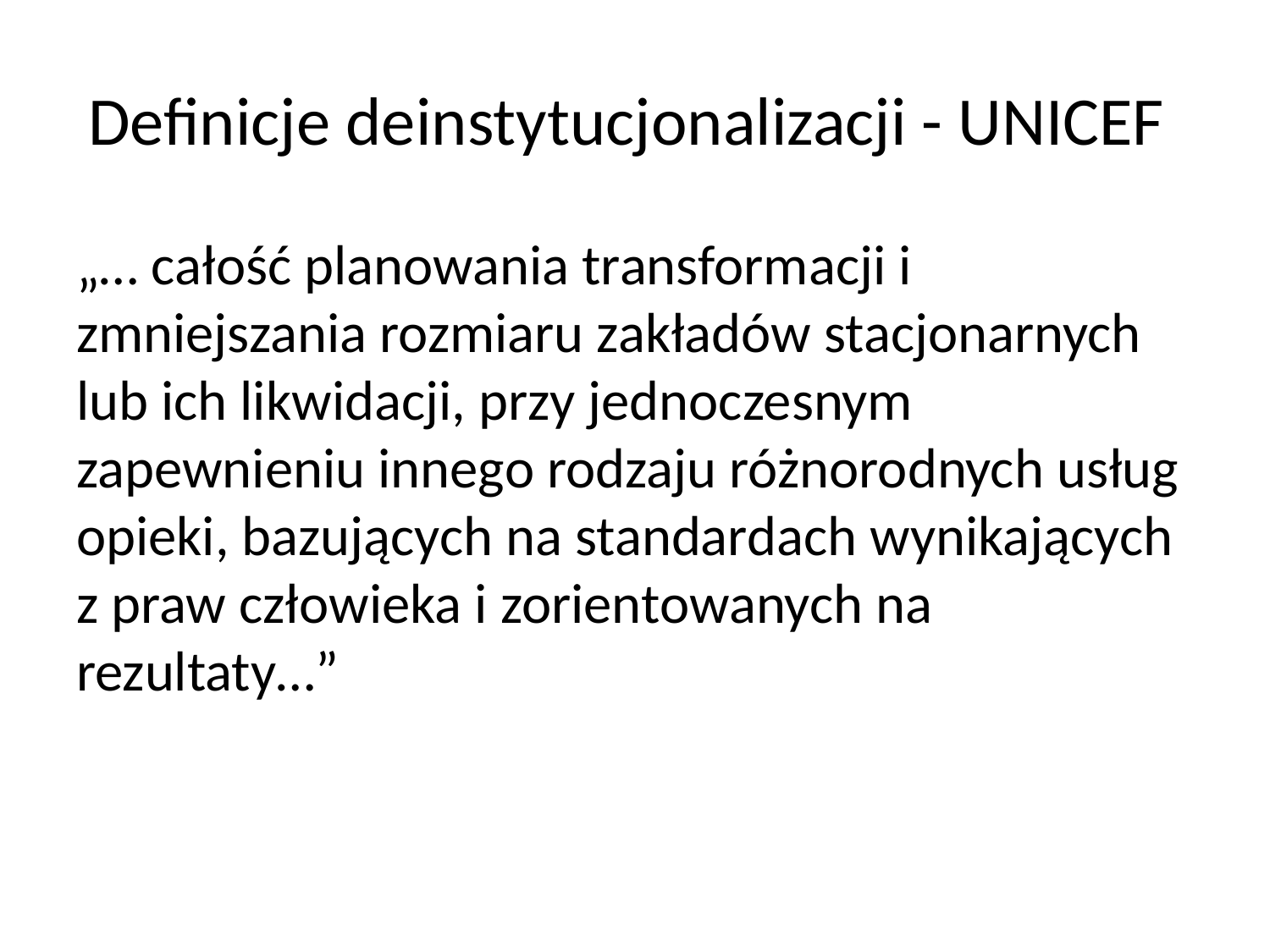

# Definicje deinstytucjonalizacji - UNICEF
„… całość planowania transformacji i zmniejszania rozmiaru zakładów stacjonarnych lub ich likwidacji, przy jednoczesnym zapewnieniu innego rodzaju różnorodnych usług opieki, bazujących na standardach wynikających z praw człowieka i zorientowanych na rezultaty…”